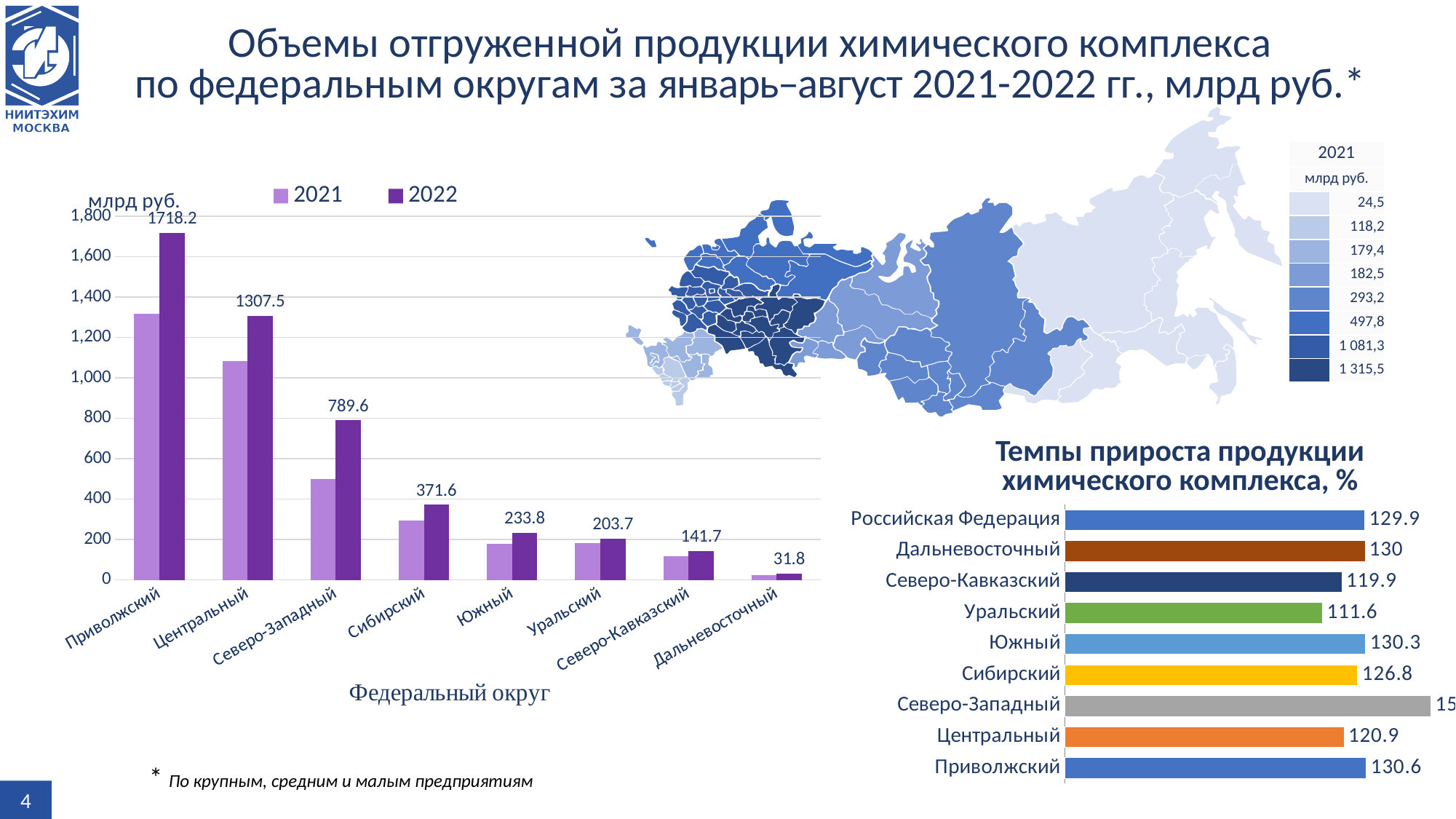

# Объемы отгруженной продукции химического комплекса по федеральным округам за январь–август 2021-2022 гг., млрд руб.*

| 2021 |  |
| --- | --- |
| млрд руб. |  |
|  | 24,5 |
|  | 118,2 |
|  | 179,4 |
|  | 182,5 |
|  | 293,2 |
|  | 497,8 |
|  | 1 081,3 |
|  | 1 315,5 |

### Chart

| Category | 2021 | 2022 |
|---|---|---|
| Приволжский | 1315.54485734 | 1718.18739044 |
| Центральный | 1081.3402906299998 | 1307.49071791 |
| Северо-Западный | 497.84038239 | 789.6064691800001 |
| Сибирский | 293.20450022000006 | 371.64831546000005 |
| Южный | 179.39427827999998 | 233.78519526 |
| Уральский | 182.48876712 | 203.65715808 |
| Северо-Кавказский | 118.20465847 | 141.74053673 |
| Дальневосточный | 24.495556609999998 | 31.83397473 |
Темпы прироста продукции химического комплекса, %

### Chart

| Category | Темпы прироста |
|---|---|
| Приволжский | 130.6 |
| Центральный | 120.9 |
| Северо-Западный | 158.6 |
| Сибирский | 126.8 |
| Южный | 130.3 |
| Уральский | 111.6 |
| Северо-Кавказский | 119.9 |
| Дальневосточный | 130.0 |
| Российская Федерация | 129.9 |
* По крупным, средним и малым предприятиям
4